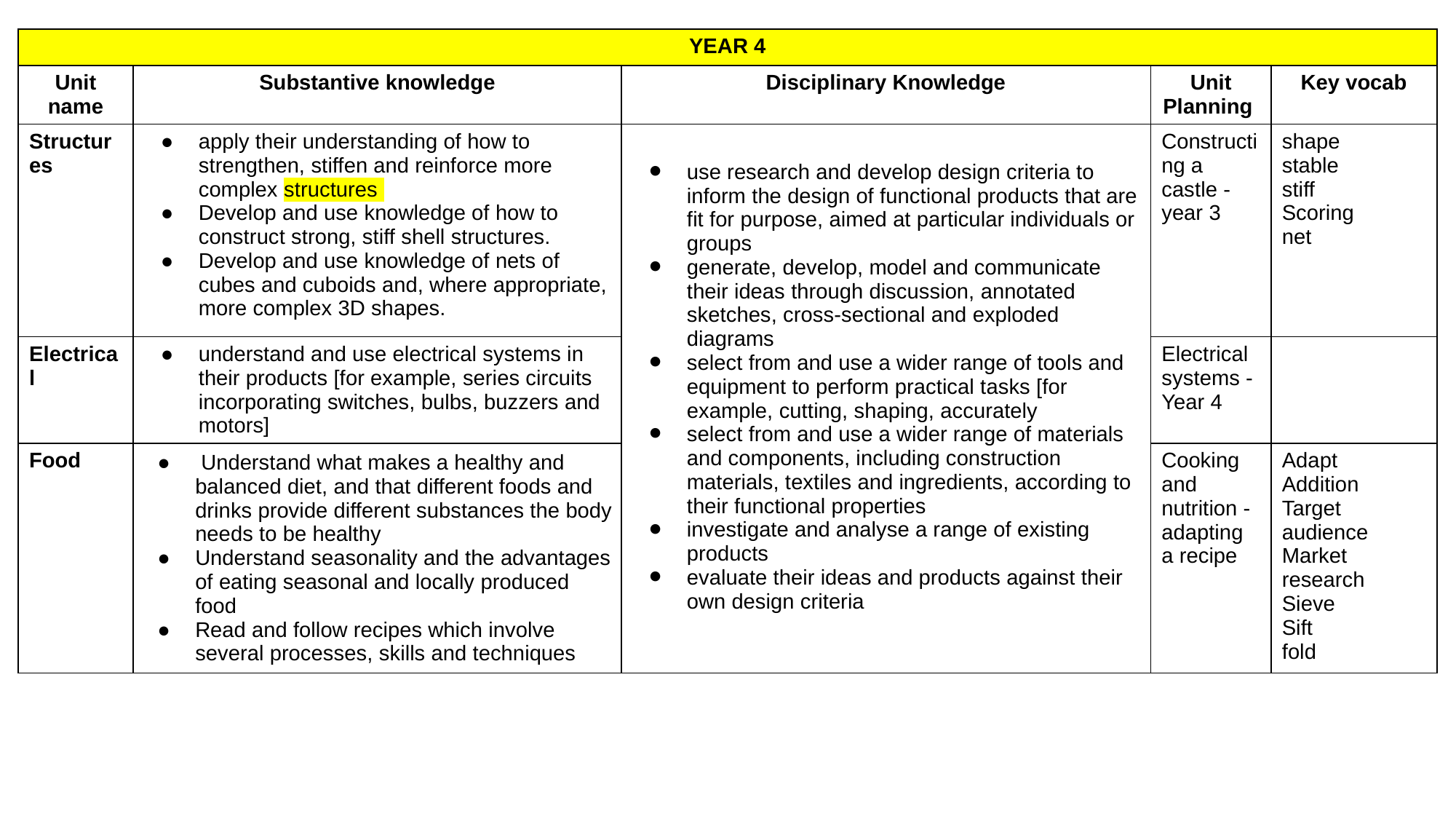

| YEAR 4 |  |  |  |  |
| --- | --- | --- | --- | --- |
| Unit name | Substantive knowledge | Disciplinary Knowledge | Unit Planning | Key vocab |
| Structures | apply their understanding of how to strengthen, stiffen and reinforce more complex structures Develop and use knowledge of how to construct strong, stiff shell structures. Develop and use knowledge of nets of cubes and cuboids and, where appropriate, more complex 3D shapes. | use research and develop design criteria to inform the design of functional products that are fit for purpose, aimed at particular individuals or groups generate, develop, model and communicate their ideas through discussion, annotated sketches, cross-sectional and exploded diagrams select from and use a wider range of tools and equipment to perform practical tasks [for example, cutting, shaping, accurately select from and use a wider range of materials and components, including construction materials, textiles and ingredients, according to their functional properties investigate and analyse a range of existing products evaluate their ideas and products against their own design criteria | Constructing a castle - year 3 | shape stable stiff Scoring net |
| Electrical | understand and use electrical systems in their products [for example, series circuits incorporating switches, bulbs, buzzers and motors] |  | Electrical systems - Year 4 |  |
| Food | Understand what makes a healthy and balanced diet, and that different foods and drinks provide different substances the body needs to be healthy Understand seasonality and the advantages of eating seasonal and locally produced food Read and follow recipes which involve several processes, skills and techniques |  | Cooking and nutrition - adapting a recipe | Adapt Addition Target audience Market research Sieve Sift fold |